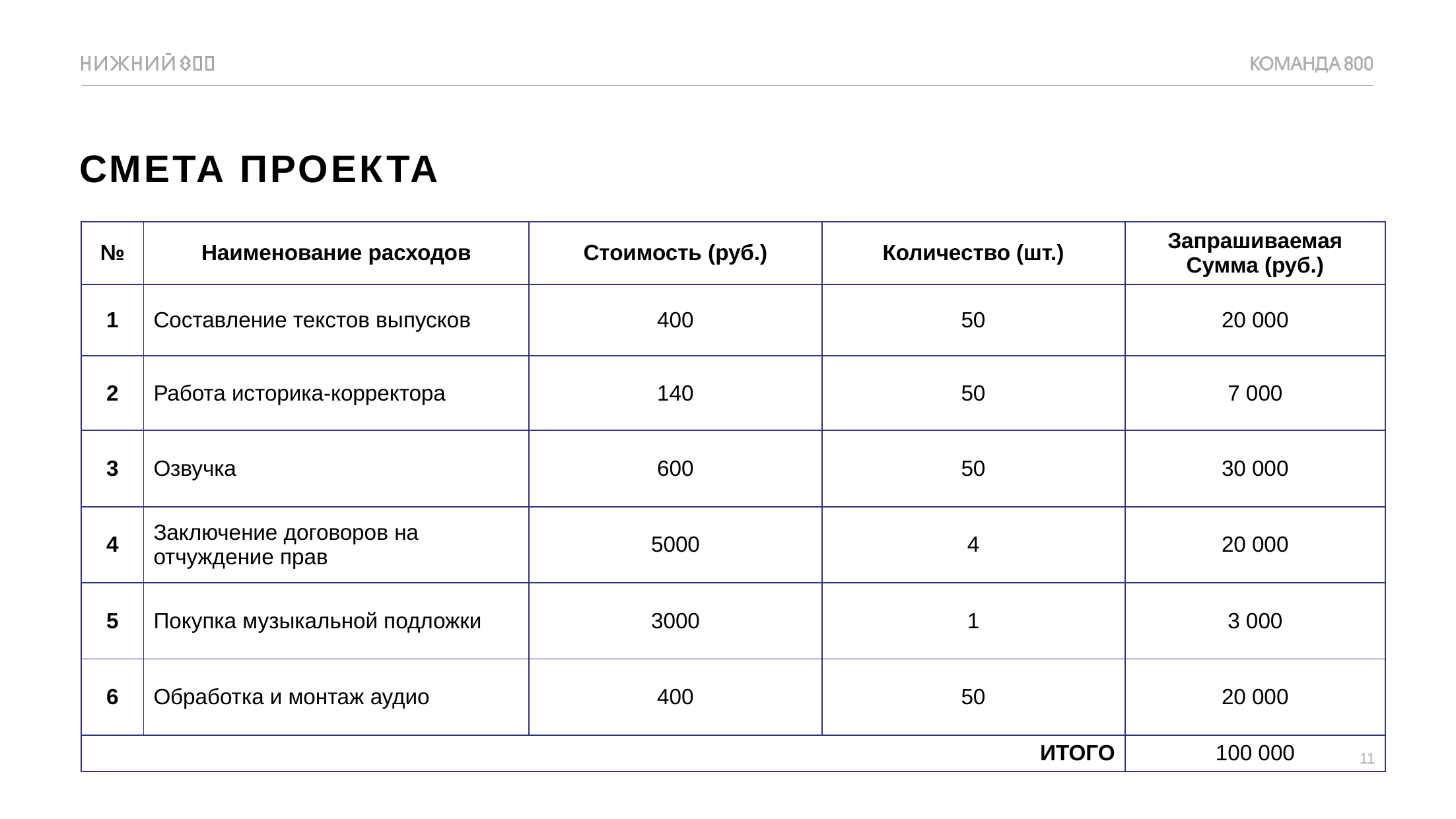

смета проекта
| № | Наименование расходов | Стоимость (руб.) | Количество (шт.) | Запрашиваемая Сумма (руб.) |
| --- | --- | --- | --- | --- |
| 1 | Составление текстов выпусков | 400 | 50 | 20 000 |
| 2 | Работа историка-корректора | 140 | 50 | 7 000 |
| 3 | Озвучка | 600 | 50 | 30 000 |
| 4 | Заключение договоров на отчуждение прав | 5000 | 4 | 20 000 |
| 5 | Покупка музыкальной подложки | 3000 | 1 | 3 000 |
| 6 | Обработка и монтаж аудио | 400 | 50 | 20 000 |
| ИТОГО |  |  |  | 100 000 |